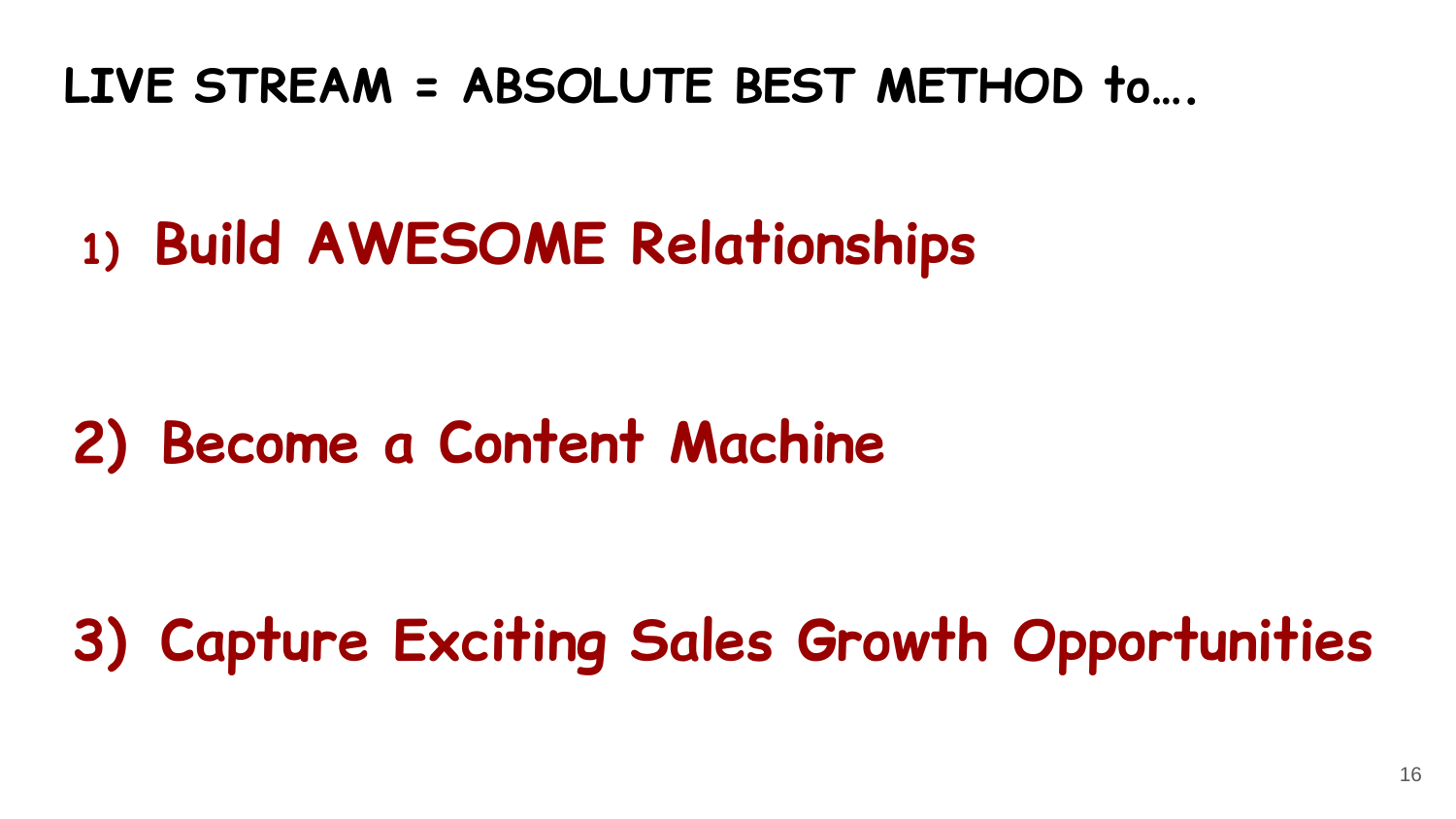

# LIVE STREAM = ABSOLUTE BEST METHOD to….
 Build AWESOME Relationships

 Become a Content Machine

 Capture Exciting Sales Growth Opportunities

16